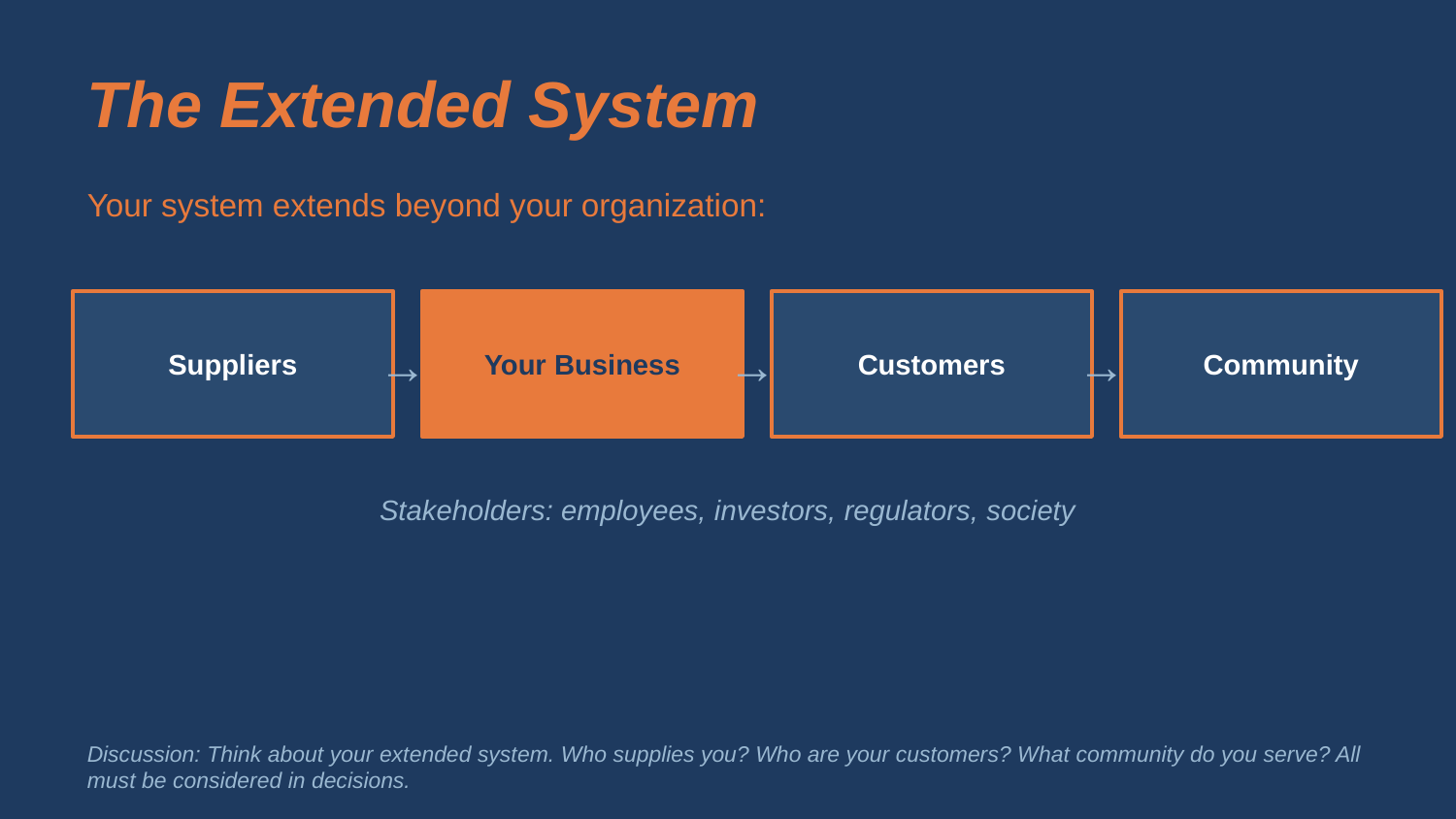

The Extended System
Your system extends beyond your organization:

Suppliers
→

Your Business
→

Customers
→

Community
Stakeholders: employees, investors, regulators, society
Discussion: Think about your extended system. Who supplies you? Who are your customers? What community do you serve? All must be considered in decisions.